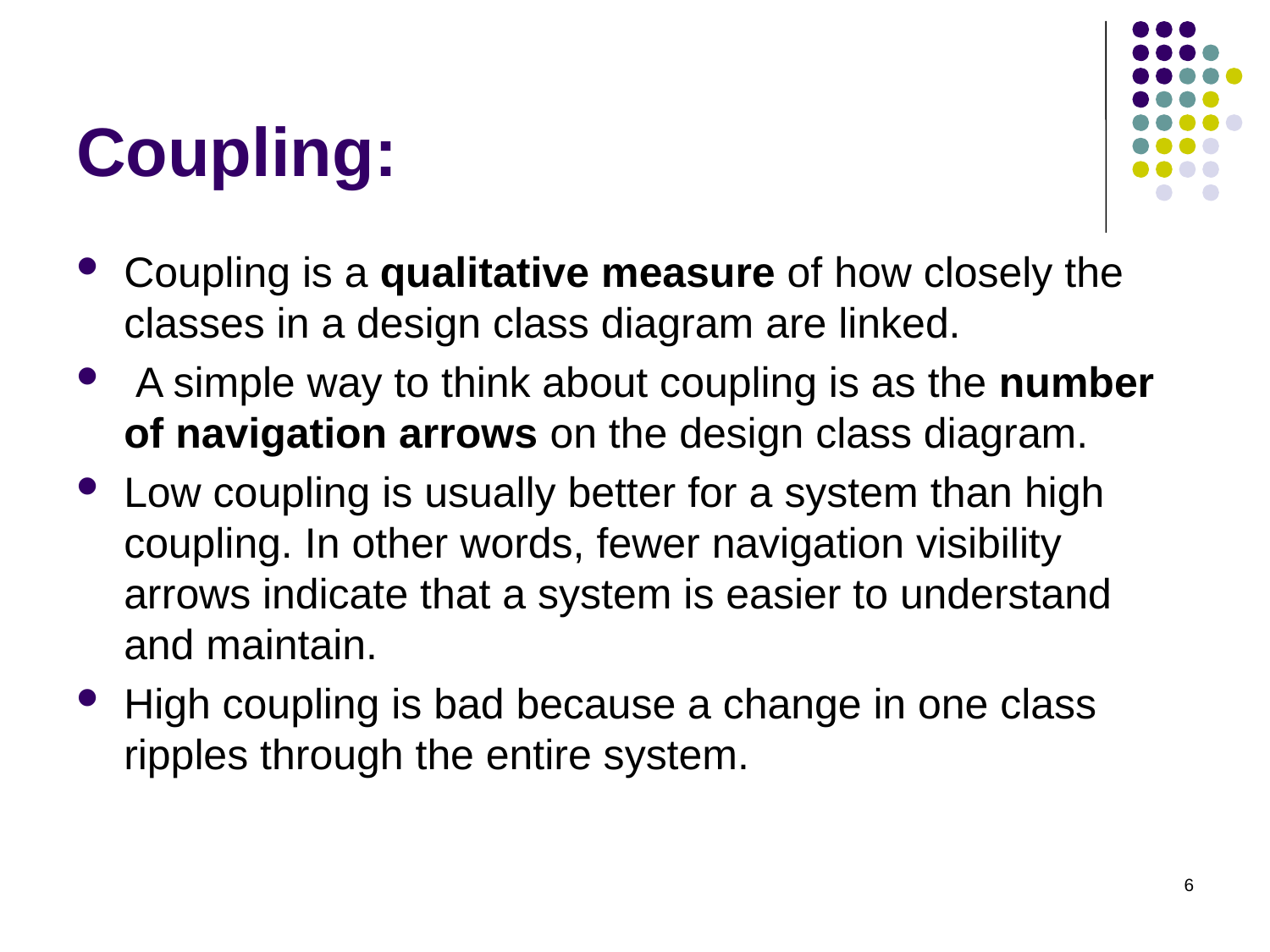

# Coupling:
Coupling is a qualitative measure of how closely the classes in a design class diagram are linked.
 A simple way to think about coupling is as the number of navigation arrows on the design class diagram.
Low coupling is usually better for a system than high coupling. In other words, fewer navigation visibility arrows indicate that a system is easier to understand and maintain.
High coupling is bad because a change in one class ripples through the entire system.

6